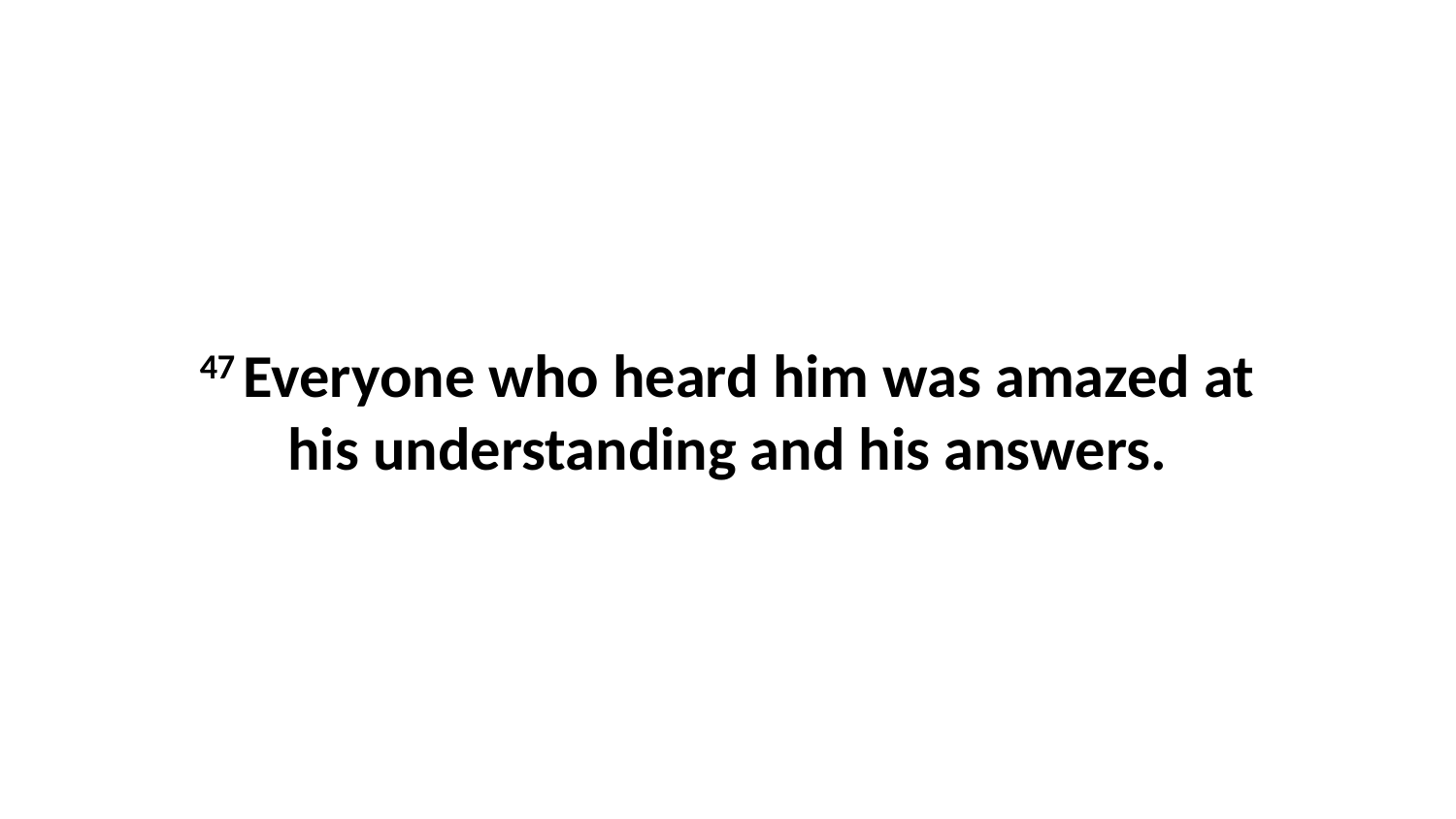

47 Everyone who heard him was amazed at his understanding and his answers.